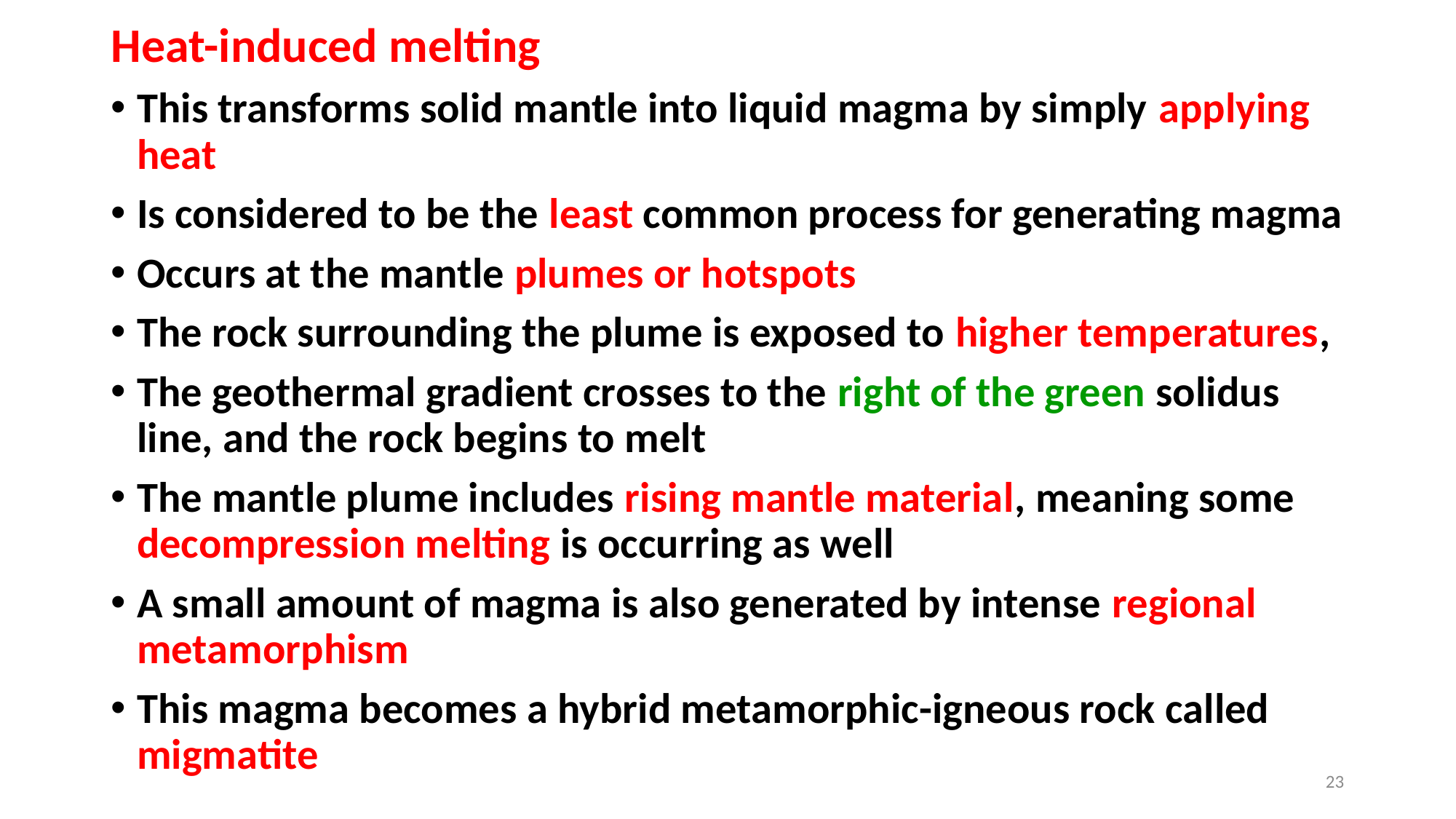

Heat-induced melting
This transforms solid mantle into liquid magma by simply applying heat
Is considered to be the least common process for generating magma
Occurs at the mantle plumes or hotspots
The rock surrounding the plume is exposed to higher temperatures,
The geothermal gradient crosses to the right of the green solidus line, and the rock begins to melt
The mantle plume includes rising mantle material, meaning some decompression melting is occurring as well
A small amount of magma is also generated by intense regional metamorphism
This magma becomes a hybrid metamorphic-igneous rock called migmatite

23